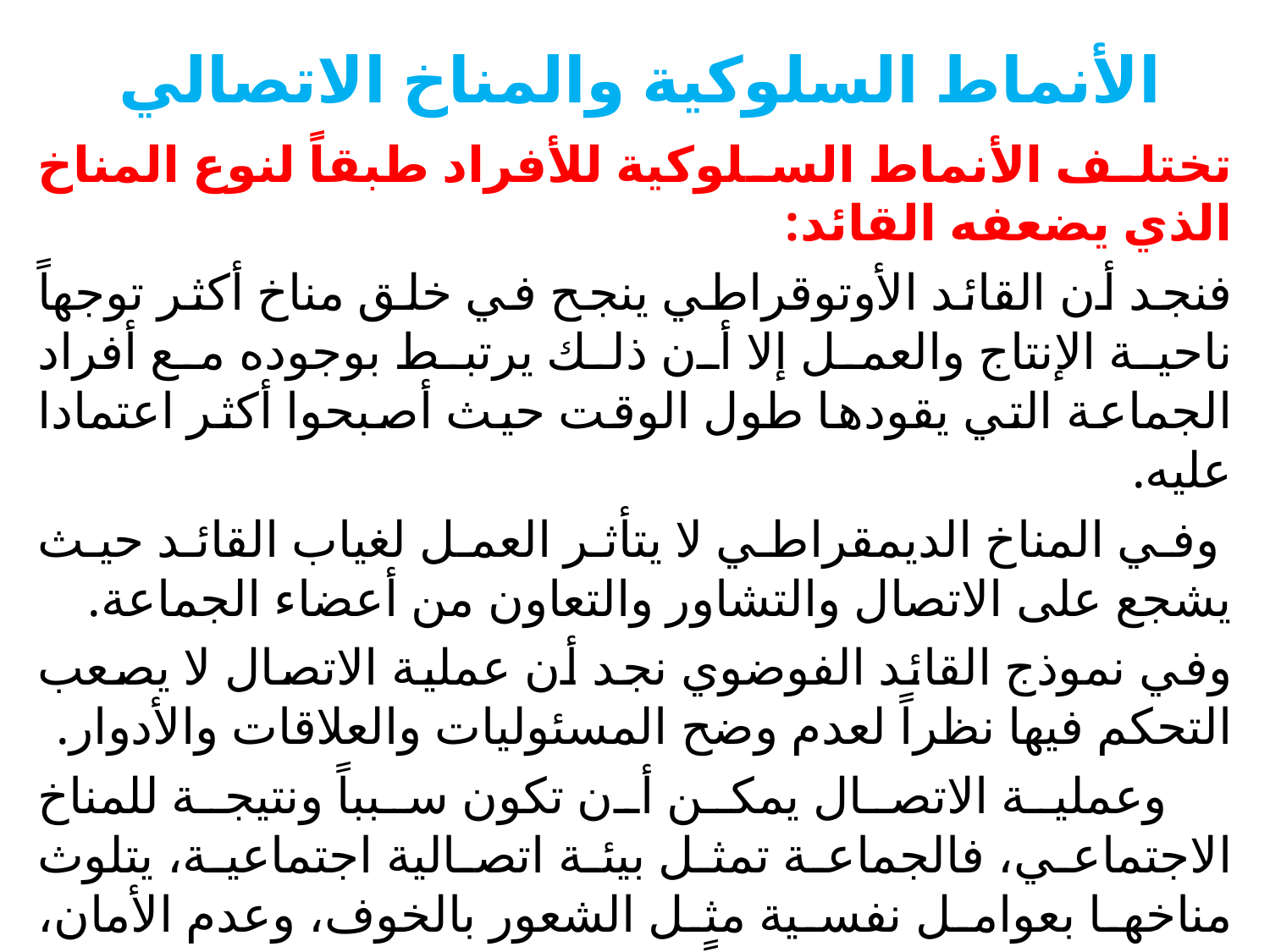

# الأنماط السلوكية والمناخ الاتصالي
تختلف الأنماط السلوكية للأفراد طبقاً لنوع المناخ الذي يضعفه القائد:
فنجد أن القائد الأوتوقراطي ينجح في خلق مناخ أكثر توجهاً ناحية الإنتاج والعمل إلا أن ذلك يرتبط بوجوده مع أفراد الجماعة التي يقودها طول الوقت حيث أصبحوا أكثر اعتمادا عليه.
 وفي المناخ الديمقراطي لا يتأثر العمل لغياب القائد حيث يشجع على الاتصال والتشاور والتعاون من أعضاء الجماعة.
وفي نموذج القائد الفوضوي نجد أن عملية الاتصال لا يصعب التحكم فيها نظراً لعدم وضح المسئوليات والعلاقات والأدوار.
     وعملية الاتصال يمكن أن تكون سبباً ونتيجة للمناخ الاجتماعي، فالجماعة تمثل بيئة اتصالية اجتماعية، يتلوث مناخها بعوامل نفسية مثل الشعور بالخوف، وعدم الأمان، والتعصب، ويكون ذلك سبباً في سوء عملية الاتصال.